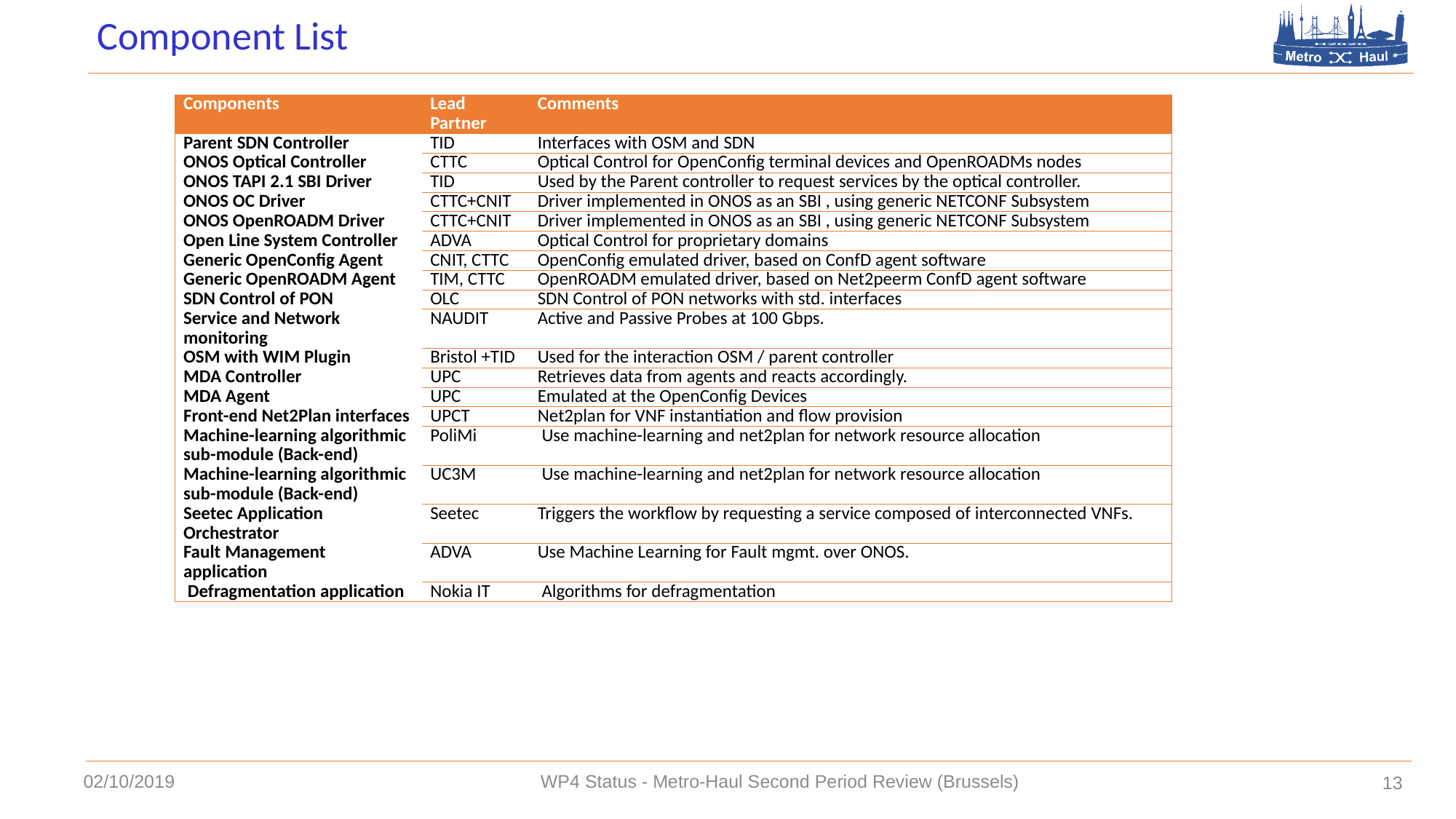

# Component List
| Components | Lead Partner | Comments |
| --- | --- | --- |
| Parent SDN Controller | TID | Interfaces with OSM and SDN |
| ONOS Optical Controller | CTTC | Optical Control for OpenConfig terminal devices and OpenROADMs nodes |
| ONOS TAPI 2.1 SBI Driver | TID | Used by the Parent controller to request services by the optical controller. |
| ONOS OC Driver | CTTC+CNIT | Driver implemented in ONOS as an SBI , using generic NETCONF Subsystem |
| ONOS OpenROADM Driver | CTTC+CNIT | Driver implemented in ONOS as an SBI , using generic NETCONF Subsystem |
| Open Line System Controller | ADVA | Optical Control for proprietary domains |
| Generic OpenConfig Agent | CNIT, CTTC | OpenConfig emulated driver, based on ConfD agent software |
| Generic OpenROADM Agent | TIM, CTTC | OpenROADM emulated driver, based on Net2peerm ConfD agent software |
| SDN Control of PON | OLC | SDN Control of PON networks with std. interfaces |
| Service and Network monitoring | NAUDIT | Active and Passive Probes at 100 Gbps. |
| OSM with WIM Plugin | Bristol +TID | Used for the interaction OSM / parent controller |
| MDA Controller | UPC | Retrieves data from agents and reacts accordingly. |
| MDA Agent | UPC | Emulated at the OpenConfig Devices |
| Front-end Net2Plan interfaces | UPCT | Net2plan for VNF instantiation and flow provision |
| Machine-learning algorithmic sub-module (Back-end) | PoliMi | Use machine-learning and net2plan for network resource allocation |
| Machine-learning algorithmic sub-module (Back-end) | UC3M | Use machine-learning and net2plan for network resource allocation |
| Seetec Application Orchestrator | Seetec | Triggers the workflow by requesting a service composed of interconnected VNFs. |
| Fault Management application | ADVA | Use Machine Learning for Fault mgmt. over ONOS. |
| Defragmentation application | Nokia IT | Algorithms for defragmentation |
02/10/2019
WP4 Status - Metro-Haul Second Period Review (Brussels)
13